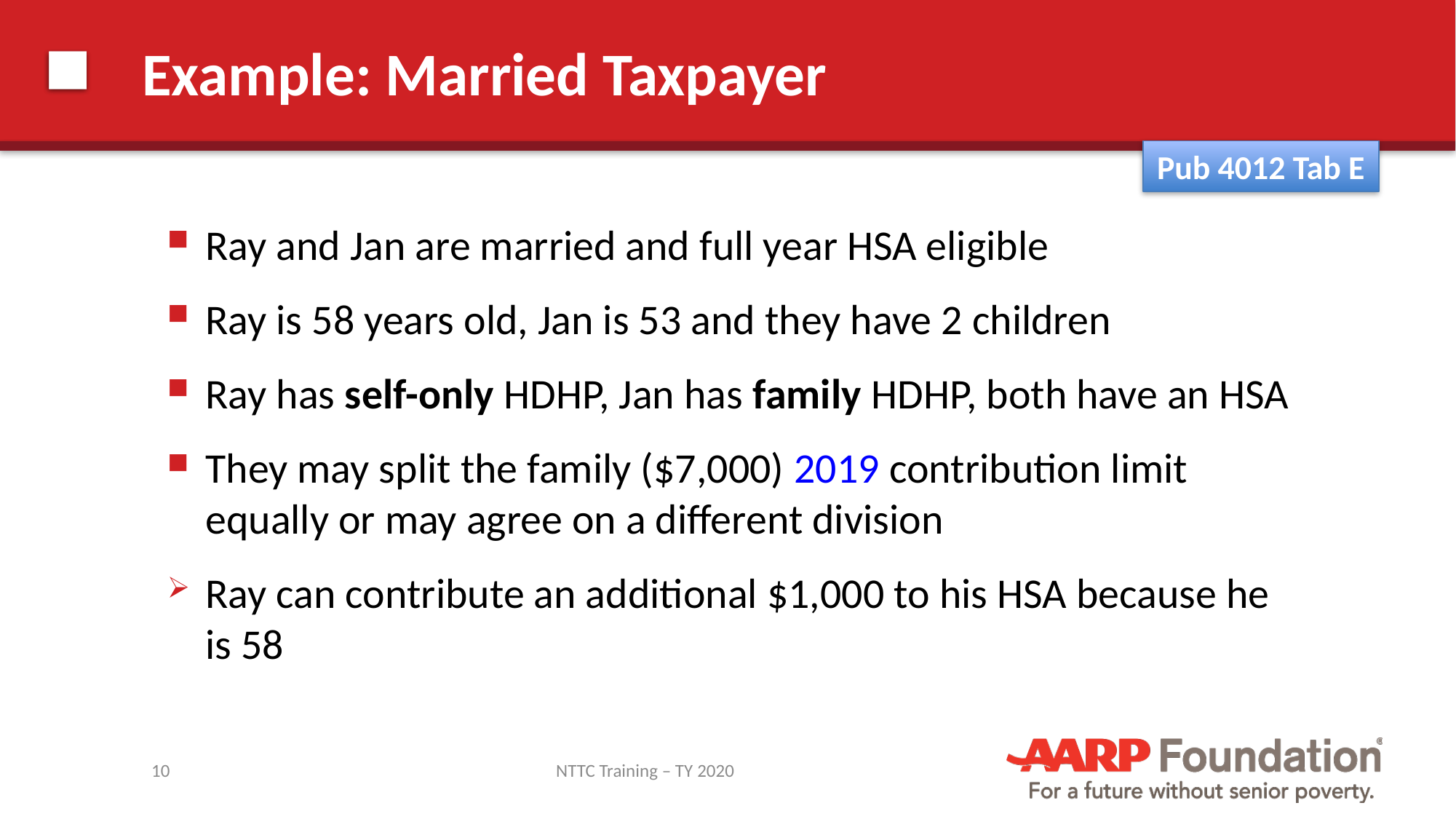

# Example: Married Taxpayer
Pub 4012 Tab E
Ray and Jan are married and full year HSA eligible
Ray is 58 years old, Jan is 53 and they have 2 children
Ray has self-only HDHP, Jan has family HDHP, both have an HSA
They may split the family ($7,000) 2019 contribution limit equally or may agree on a different division
Ray can contribute an additional $1,000 to his HSA because he is 58
10
NTTC Training – TY 2020